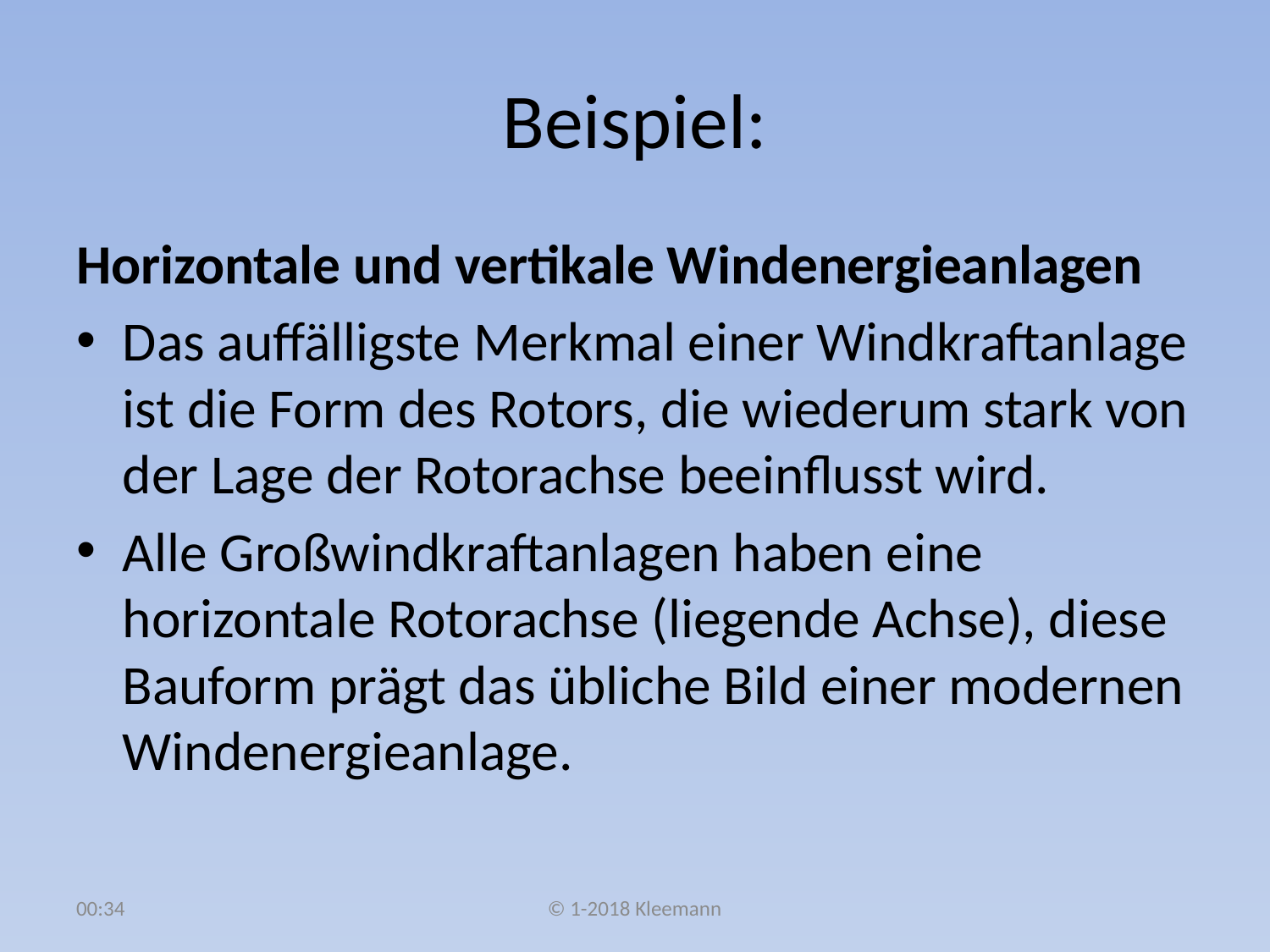

# Beispiel:
Horizontale und vertikale Windenergieanlagen
Das auffälligste Merkmal einer Windkraftanlage ist die Form des Rotors, die wiederum stark von der Lage der Rotorachse beeinflusst wird.
Alle Großwindkraftanlagen haben eine horizontale Rotorachse (liegende Achse), diese Bauform prägt das übliche Bild einer modernen Windenergieanlage.

00:34
© 1-2018 Kleemann